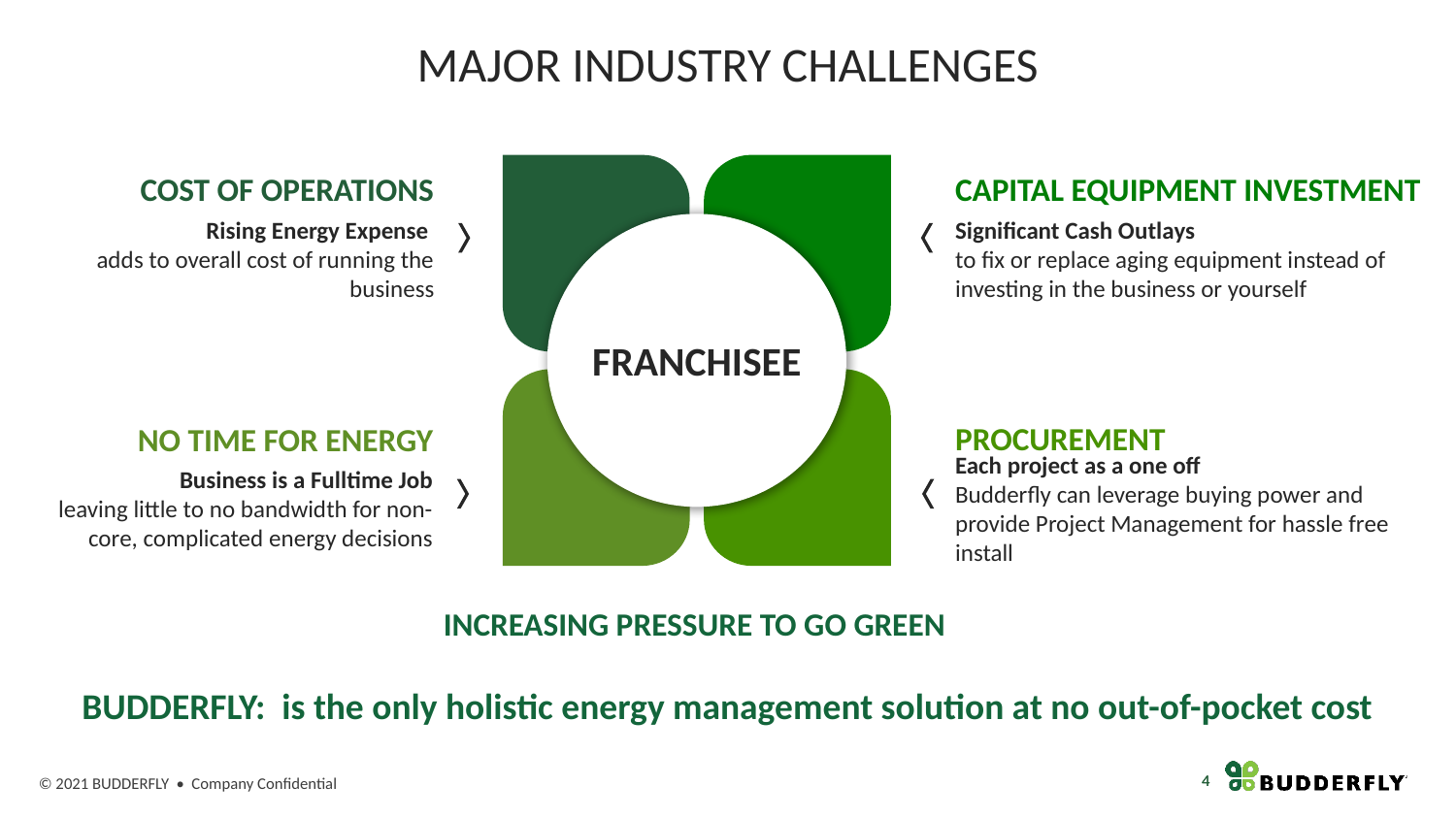

MAJOR INDUSTRY CHALLENGES

FRANCHISEE
COST OF OPERATIONS
CAPITAL EQUIPMENT INVESTMENT
Rising Energy Expense
adds to overall cost of running the business

Significant Cash Outlays
to fix or replace aging equipment instead of investing in the business or yourself

PROCUREMENT
NO TIME FOR ENERGY
Each project as a one off
Budderfly can leverage buying power and provide Project Management for hassle free install

Business is a Fulltime Job
leaving little to no bandwidth for non-core, complicated energy decisions

INCREASING PRESSURE TO GO GREEN
BUDDERFLY:  is the only holistic energy management solution at no out-of-pocket cost